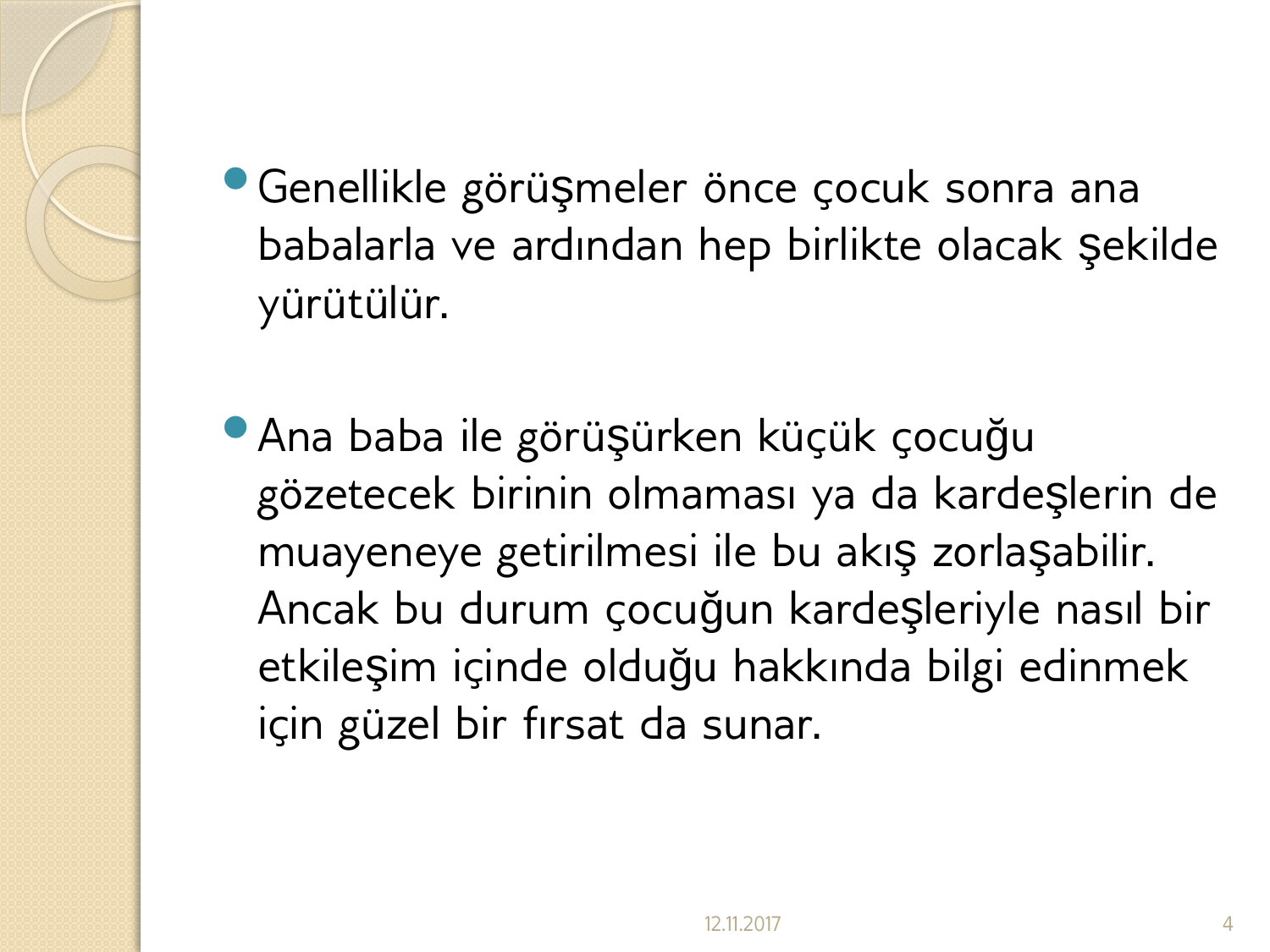

#
Genellikle görüşmeler önce çocuk sonra ana babalarla ve ardından hep birlikte olacak şekilde yürütülür.

Ana baba ile görüşürken küçük çocuğu gözetecek birinin olmaması ya da kardeşlerin de muayeneye getirilmesi ile bu akış zorlaşabilir.  Ancak bu durum çocuğun kardeşleriyle nasıl bir etkileşim içinde olduğu hakkında bilgi edinmek için güzel bir fırsat da sunar.
12.11.2017
4